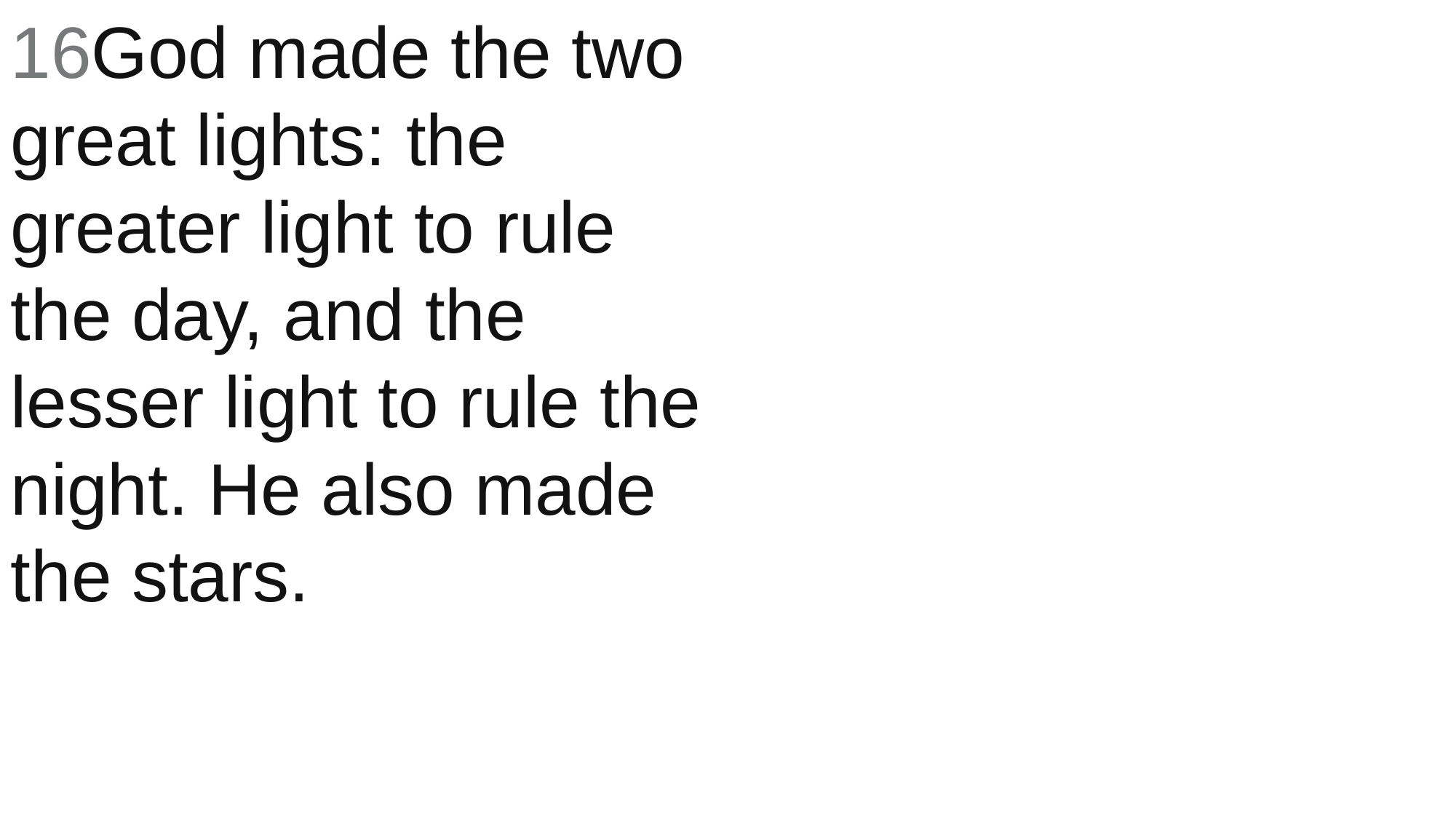

16God made the two great lights: the greater light to rule the day, and the lesser light to rule the night. He also made the stars.